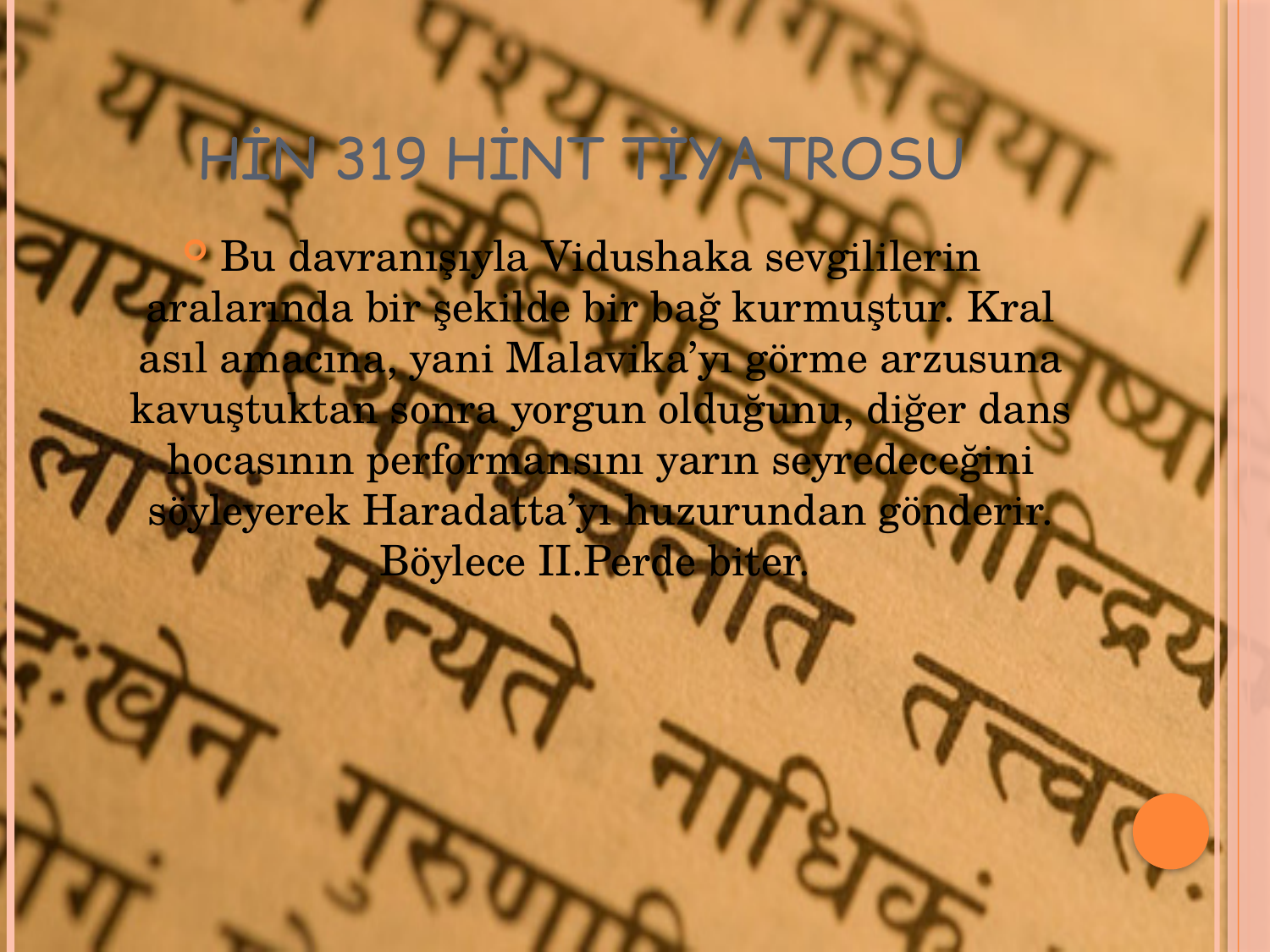

# HİN 319 Hint Tiyatrosu
Bu davranışıyla Vidushaka sevgililerin aralarında bir şekilde bir bağ kurmuştur. Kral asıl amacına, yani Malavika’yı görme arzusuna kavuştuktan sonra yorgun olduğunu, diğer dans hocasının performansını yarın seyredeceğini söyleyerek Haradatta’yı huzurundan gönderir. Böylece II.Perde biter.